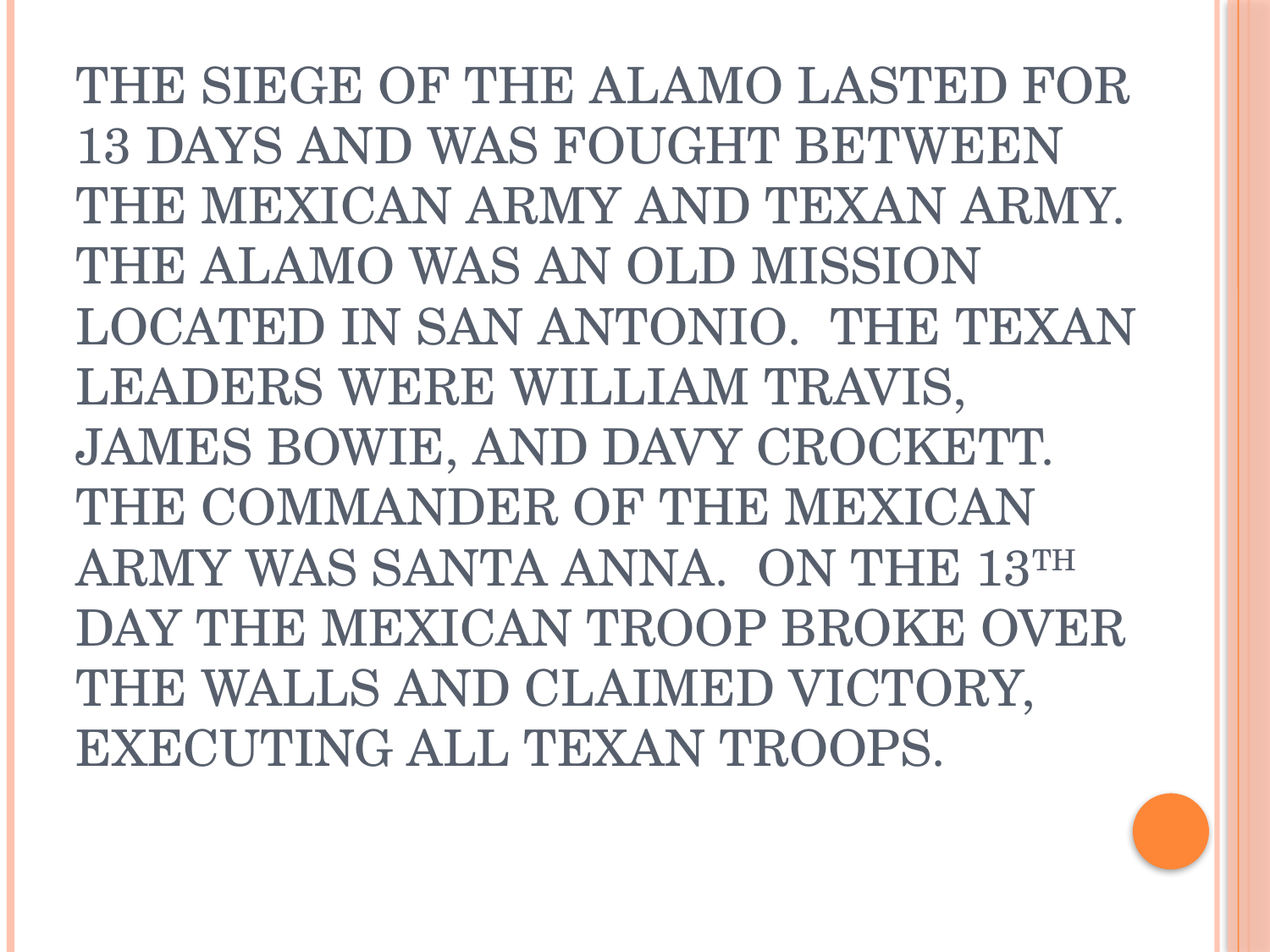

# The siege of the Alamo lasted for 13 days and was fought between the Mexican army and Texan Army.  The Alamo was an old Mission located in San Antonio.  The Texan Leaders were William Travis, James Bowie, and Davy Crockett.  The Commander of the Mexican Army was Santa Anna.  On the 13th day the Mexican troop broke over the walls and claimed victory, executing all Texan troops.